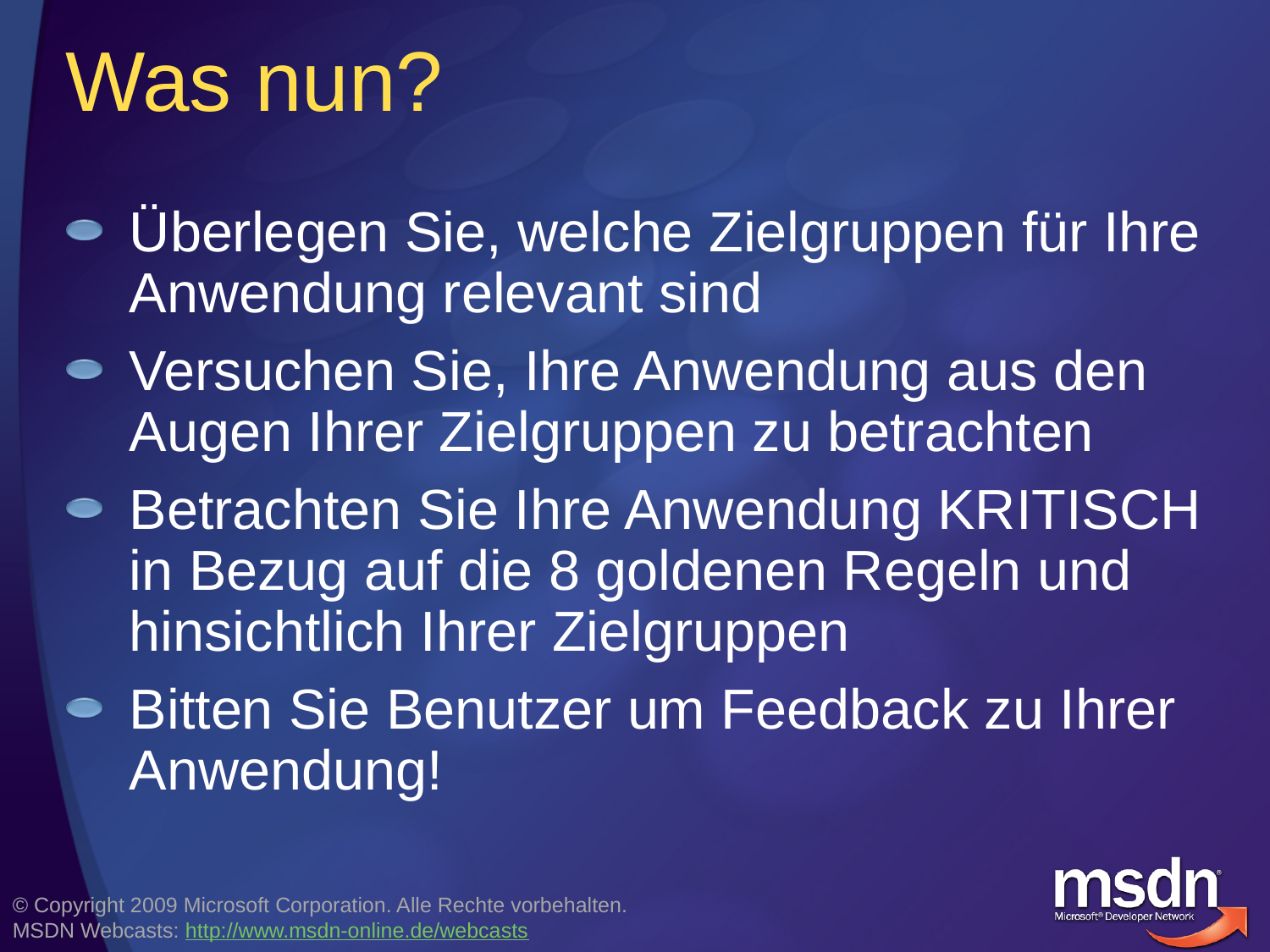

# Was nun?
Überlegen Sie, welche Zielgruppen für Ihre Anwendung relevant sind
Versuchen Sie, Ihre Anwendung aus den Augen Ihrer Zielgruppen zu betrachten
Betrachten Sie Ihre Anwendung KRITISCH in Bezug auf die 8 goldenen Regeln und hinsichtlich Ihrer Zielgruppen
Bitten Sie Benutzer um Feedback zu Ihrer Anwendung!